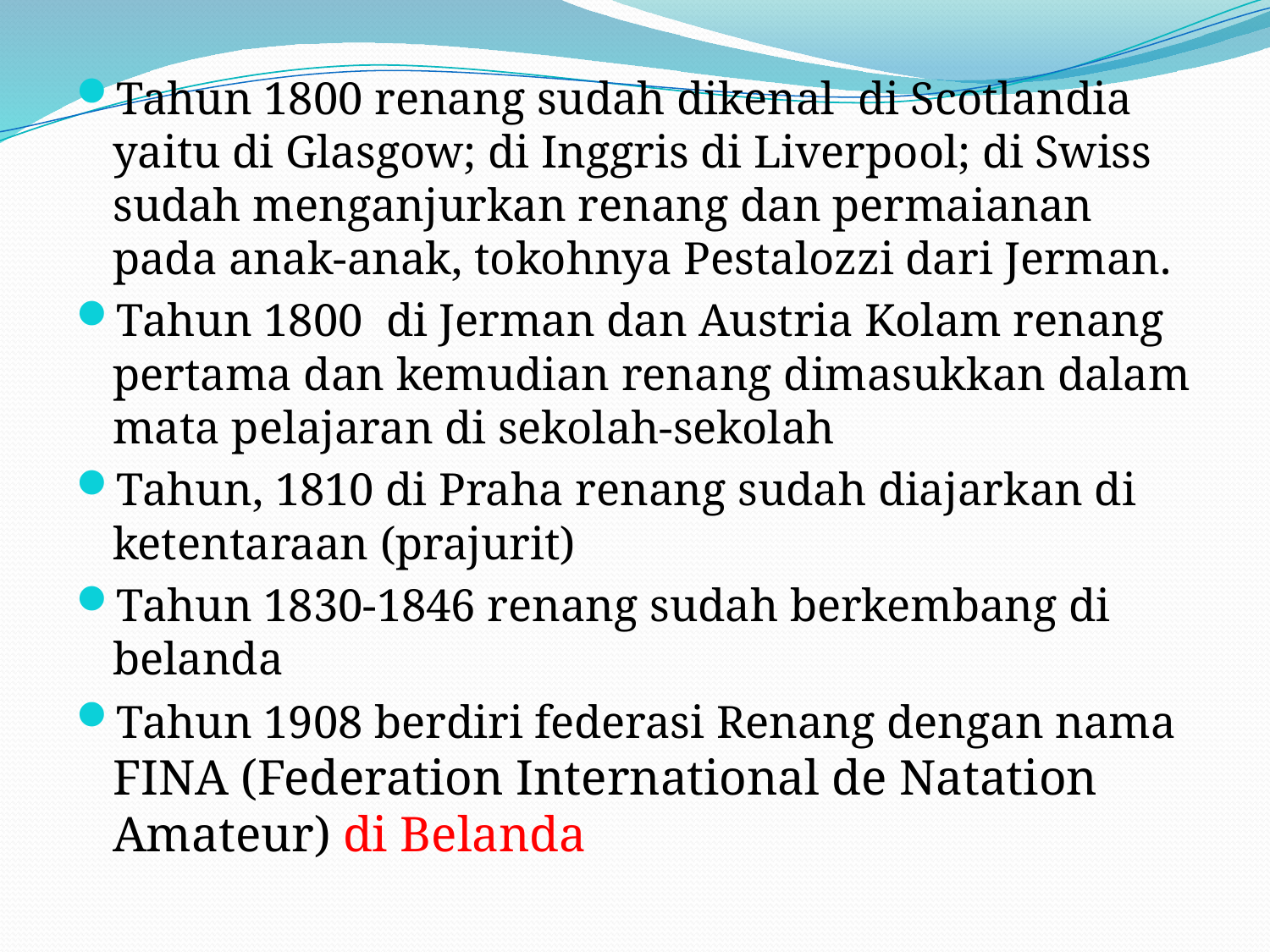

Tahun 1800 renang sudah dikenal  di Scotlandia yaitu di Glasgow; di Inggris di Liverpool; di Swiss sudah menganjurkan renang dan permaianan pada anak-anak, tokohnya Pestalozzi dari Jerman.
Tahun 1800  di Jerman dan Austria Kolam renang pertama dan kemudian renang dimasukkan dalam mata pelajaran di sekolah-sekolah
Tahun, 1810 di Praha renang sudah diajarkan di ketentaraan (prajurit)
Tahun 1830-1846 renang sudah berkembang di belanda
Tahun 1908 berdiri federasi Renang dengan nama FINA (Federation International de Natation Amateur) di Belanda